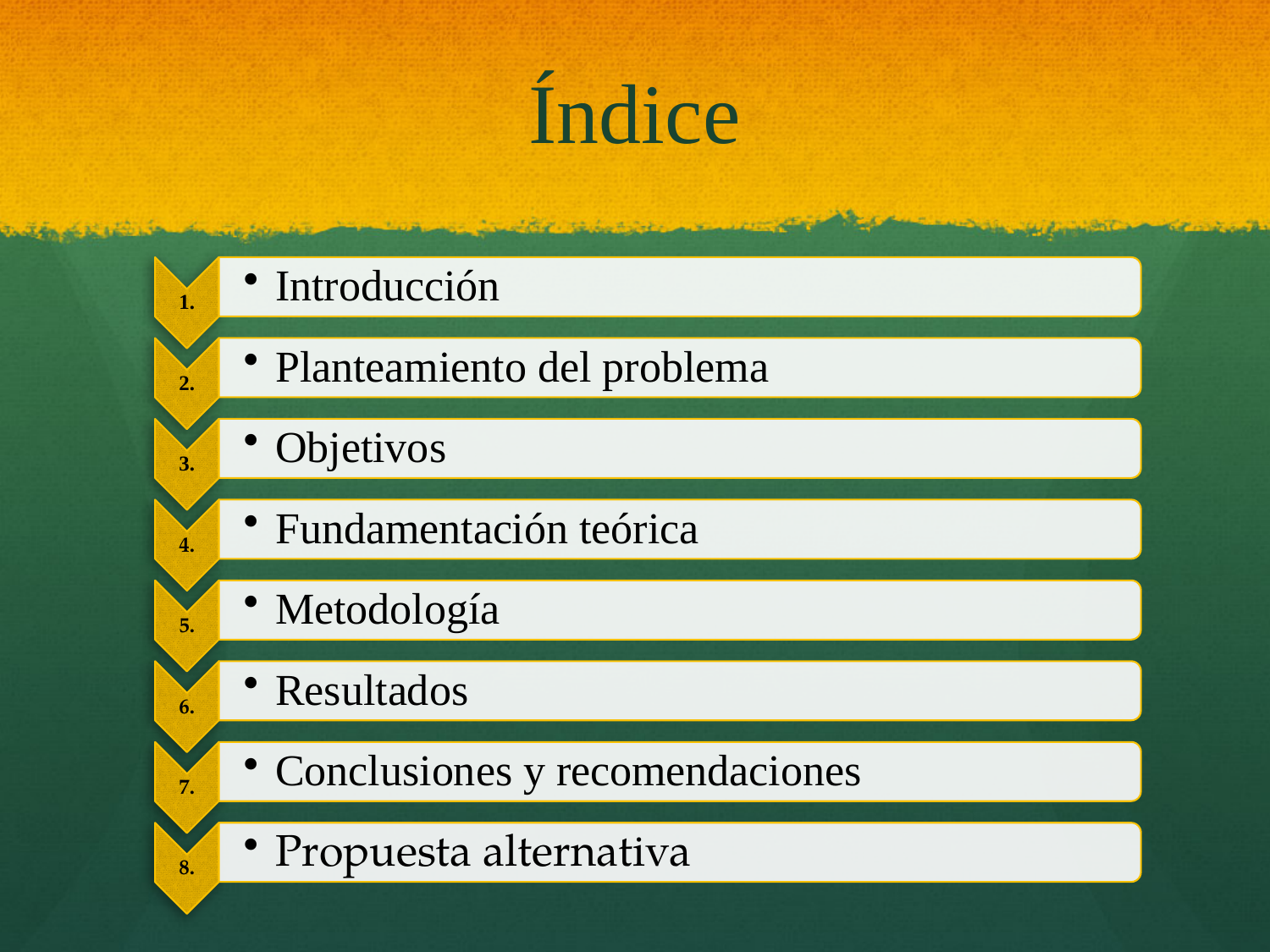

# Índice
1.
Introducción
2.
Planteamiento del problema
3.
Objetivos
4.
Fundamentación teórica
5.
Metodología
6.
Resultados
7.
Conclusiones y recomendaciones
8.
Propuesta alternativa